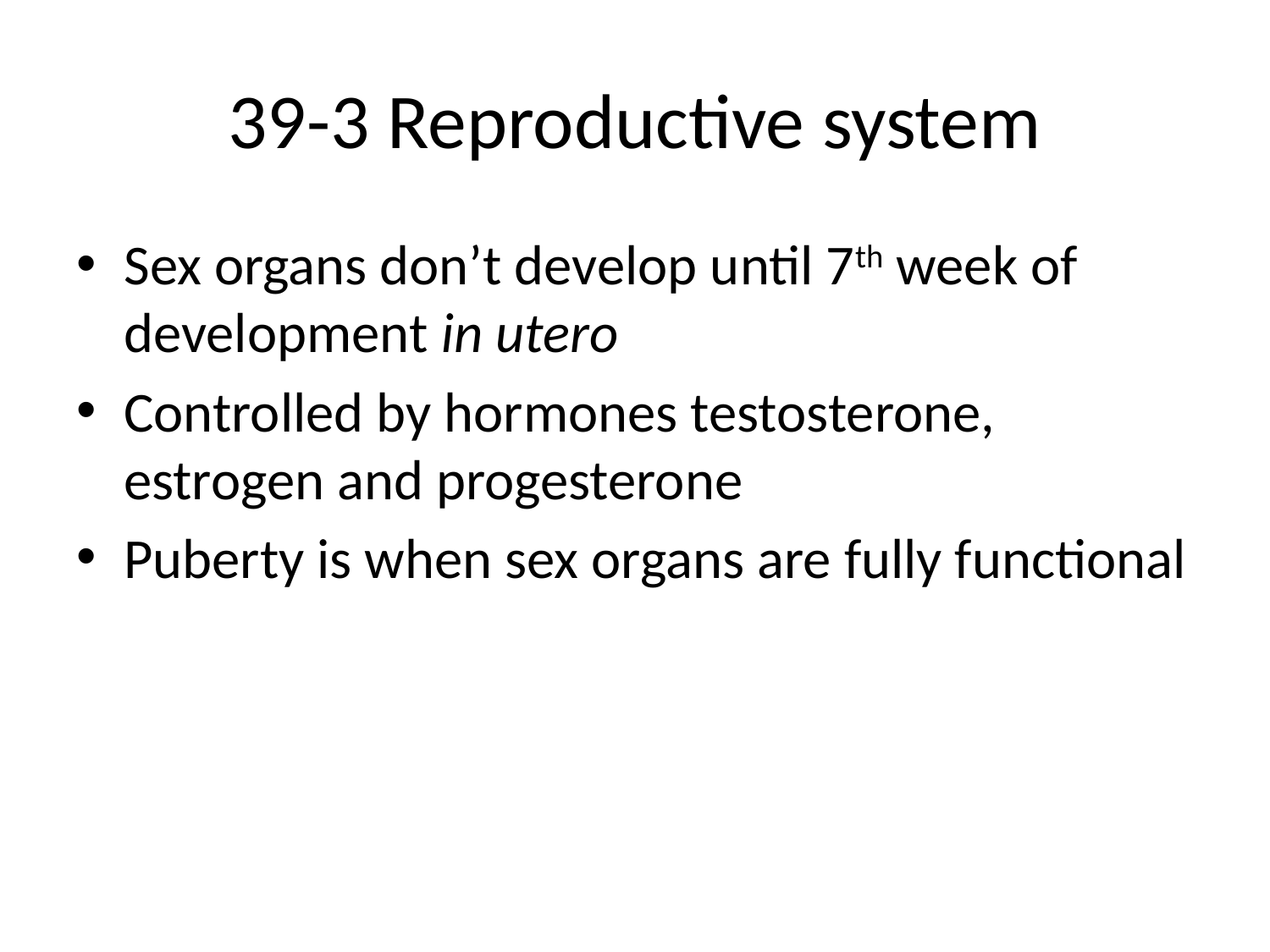

# 39-3 Reproductive system
Sex organs don’t develop until 7th week of development in utero
Controlled by hormones testosterone, estrogen and progesterone
Puberty is when sex organs are fully functional